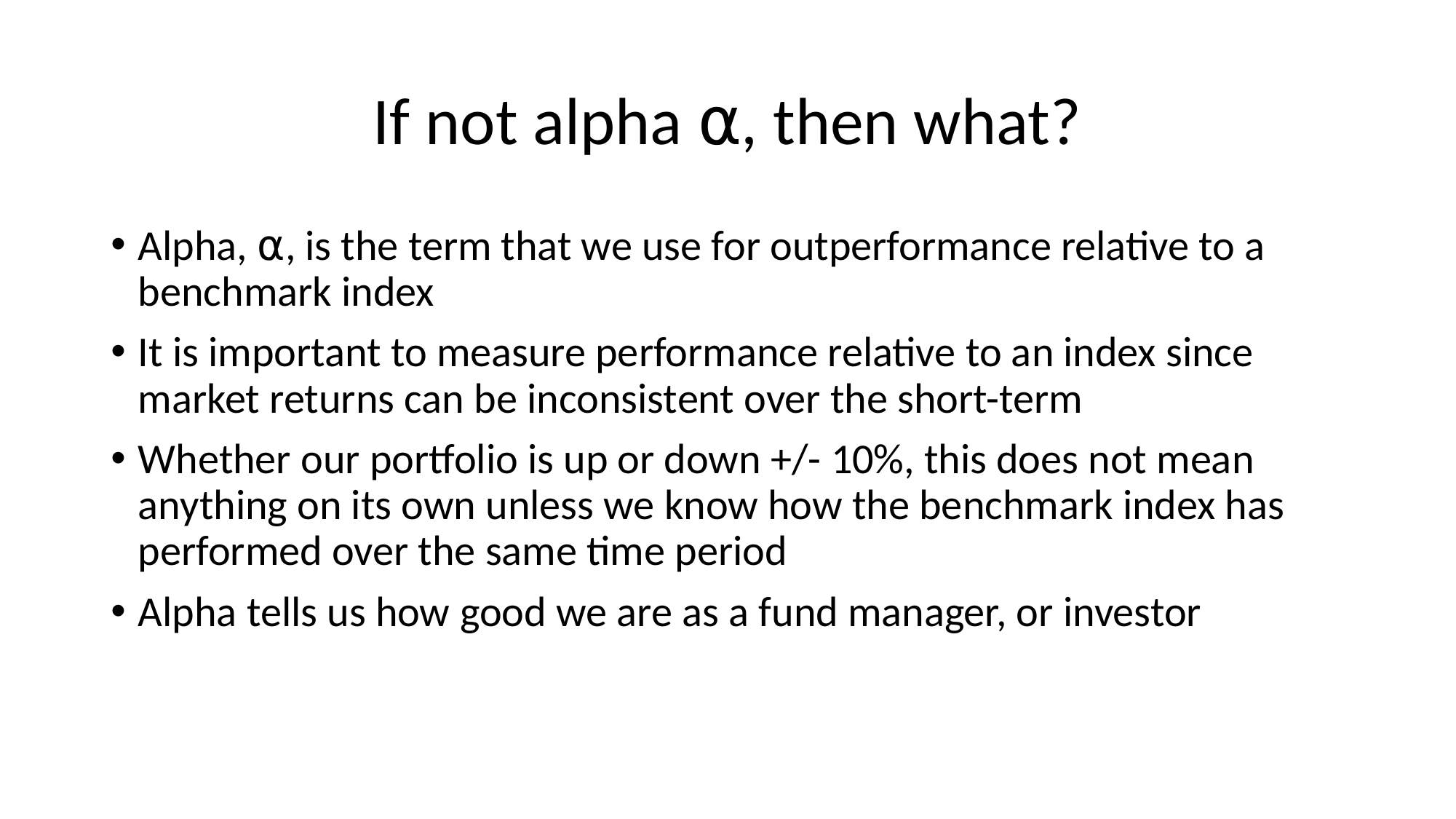

# If not alpha ⍺, then what?
Alpha, ⍺, is the term that we use for outperformance relative to a benchmark index
It is important to measure performance relative to an index since market returns can be inconsistent over the short-term
Whether our portfolio is up or down +/- 10%, this does not mean anything on its own unless we know how the benchmark index has performed over the same time period
Alpha tells us how good we are as a fund manager, or investor